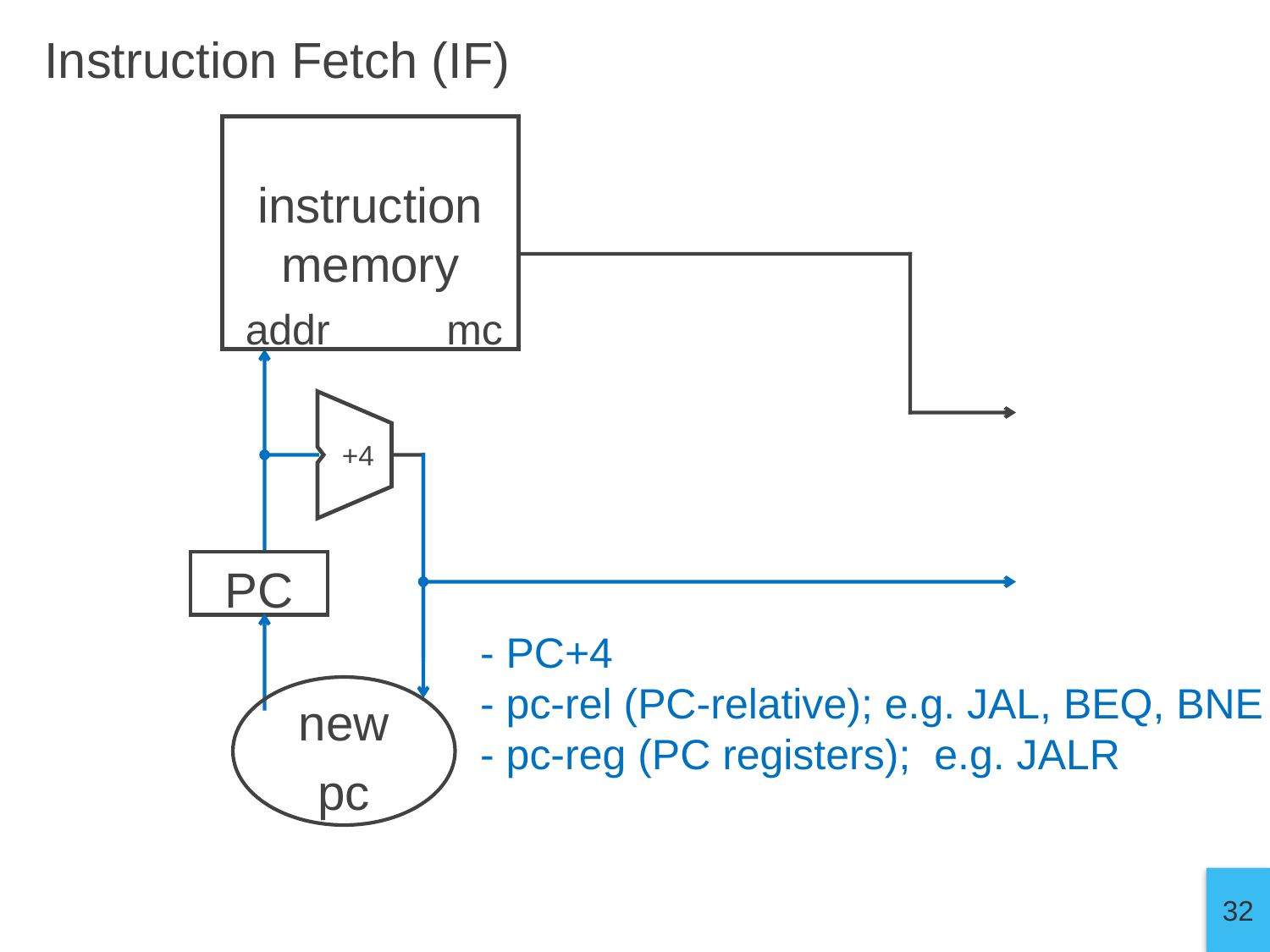

# Instruction Fetch (IF)
instruction
memory

addr
mc

+4

PC

- PC+4
- pc-rel (PC-relative); e.g. JAL, BEQ, BNE
- pc-reg (PC registers);  e.g. JALR
new
pc
32